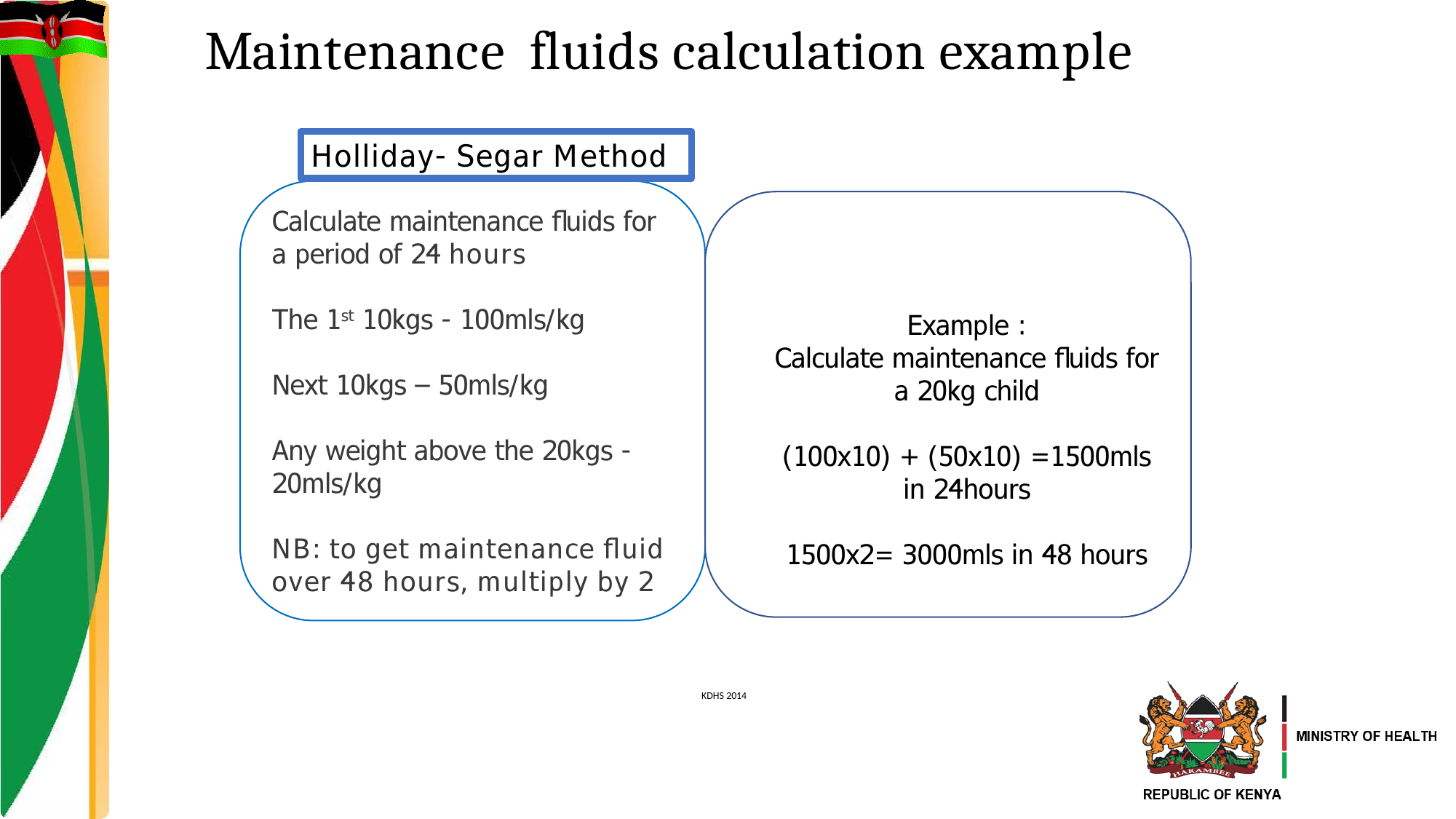

# Maintenance  fluids calculation example
Holliday- Segar Method
Calculate maintenance fluids for a period of 24 hours

The 1st 10kgs - 100mls/kg

Next 10kgs – 50mls/kg

Any weight above the 20kgs -20mls/kg

NB: to get maintenance fluid over 48 hours, multiply by 2

Example :
Calculate maintenance fluids for a 20kg child

(100x10) + (50x10) =1500mls in 24hours

1500x2= 3000mls in 48 hours
KDHS 2014